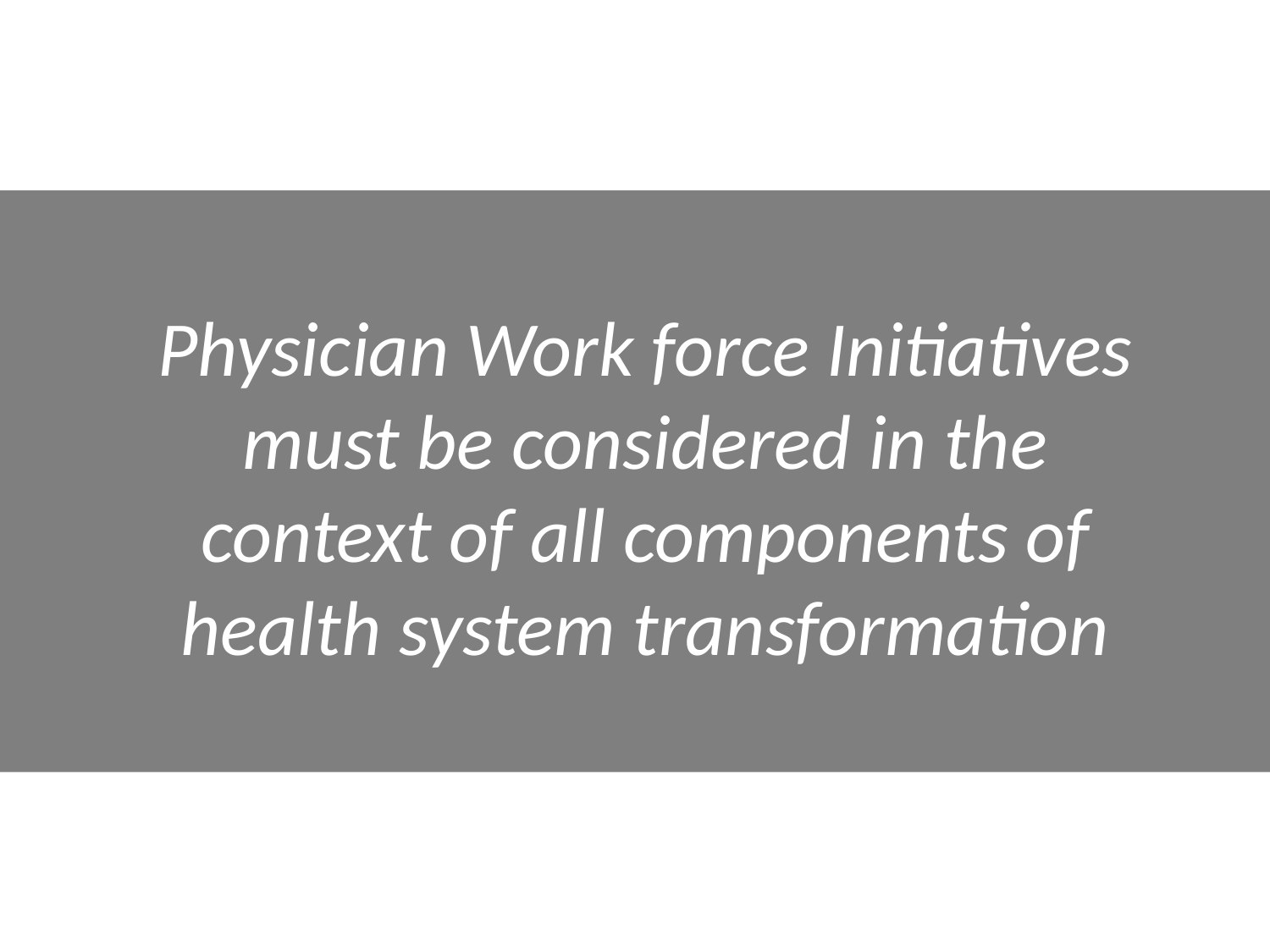

# Physician Work force Initiatives must be considered in the context of all components of health system transformation